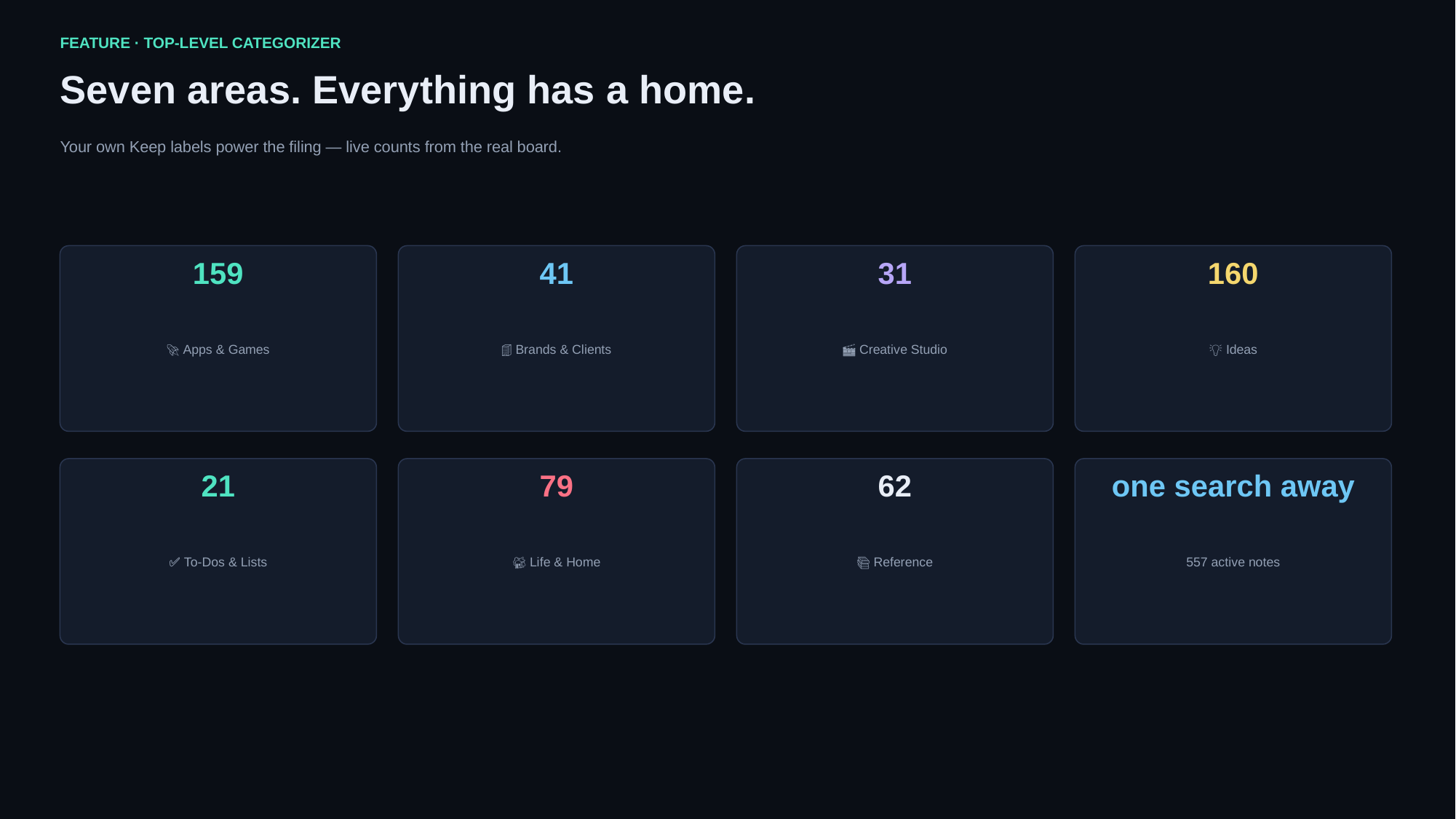

FEATURE · TOP-LEVEL CATEGORIZER
Seven areas. Everything has a home.
Your own Keep labels power the filing — live counts from the real board.

159
41
31
160
🚀 Apps & Games
🏢 Brands & Clients
🎬 Creative Studio
💡 Ideas

21
79
62
one search away
✅ To-Dos & Lists
🏡 Life & Home
📚 Reference
557 active notes